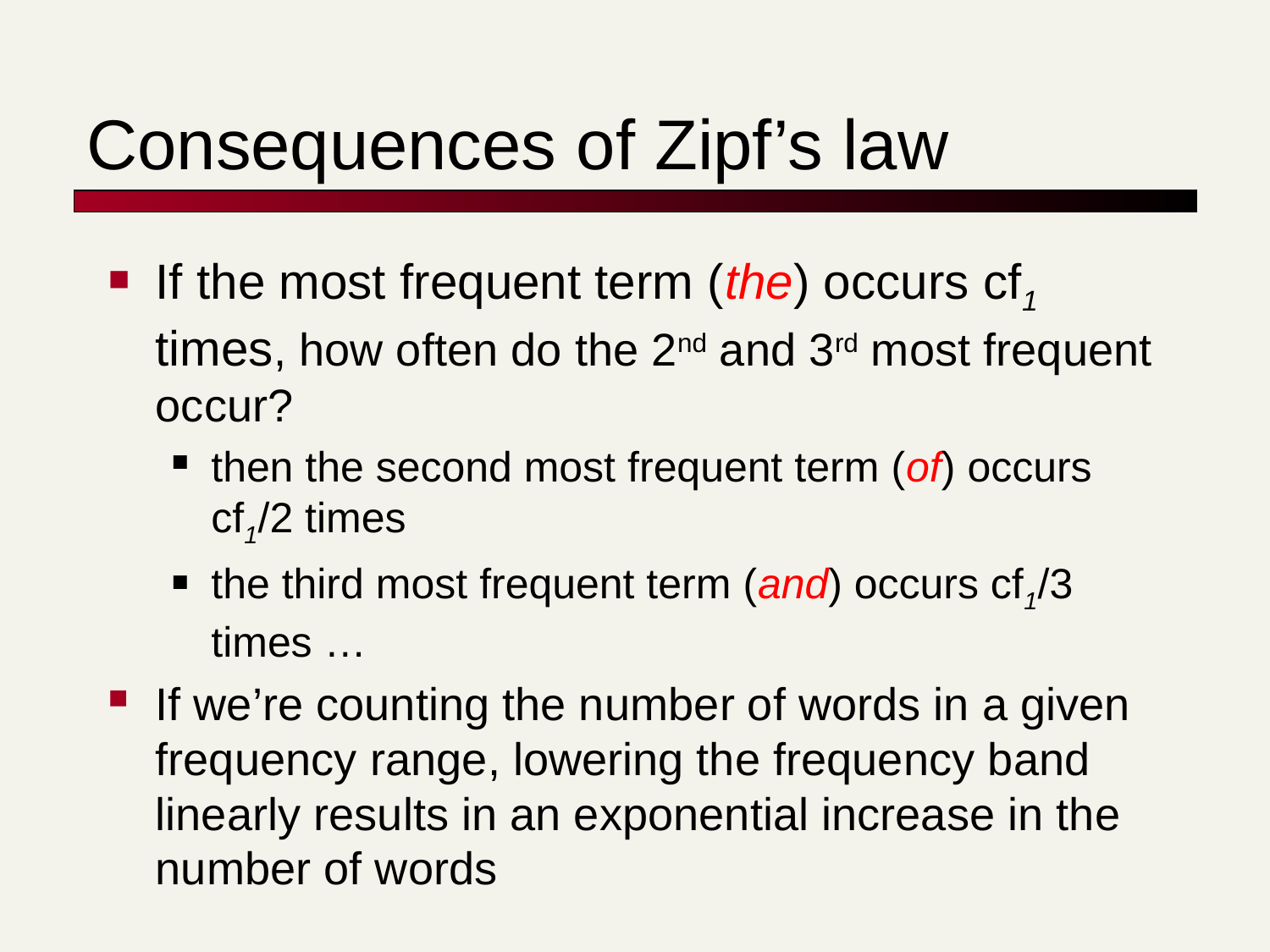

# Consequences of Zipf’s law
If the most frequent term (the) occurs cf1 times, how often do the 2nd and 3rd most frequent occur?
then the second most frequent term (of) occurs cf1/2 times
the third most frequent term (and) occurs cf1/3 times …
If we’re counting the number of words in a given frequency range, lowering the frequency band linearly results in an exponential increase in the number of words